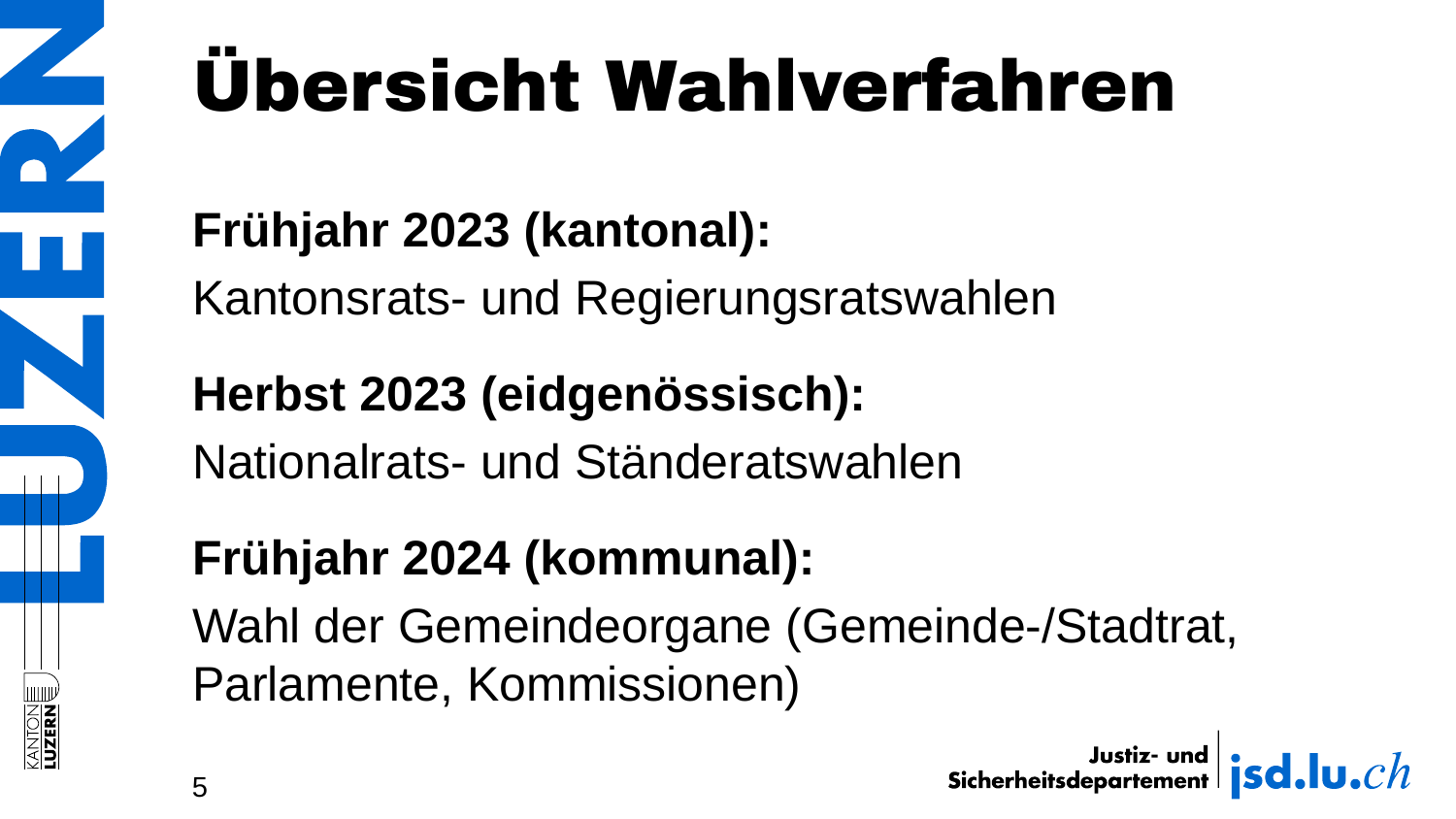

# Übersicht Wahlverfahren
Frühjahr 2023 (kantonal):
Kantonsrats- und Regierungsratswahlen

Herbst 2023 (eidgenössisch):
Nationalrats- und Ständeratswahlen

Frühjahr 2024 (kommunal):
Wahl der Gemeindeorgane (Gemeinde-/Stadtrat, Parlamente, Kommissionen)

5